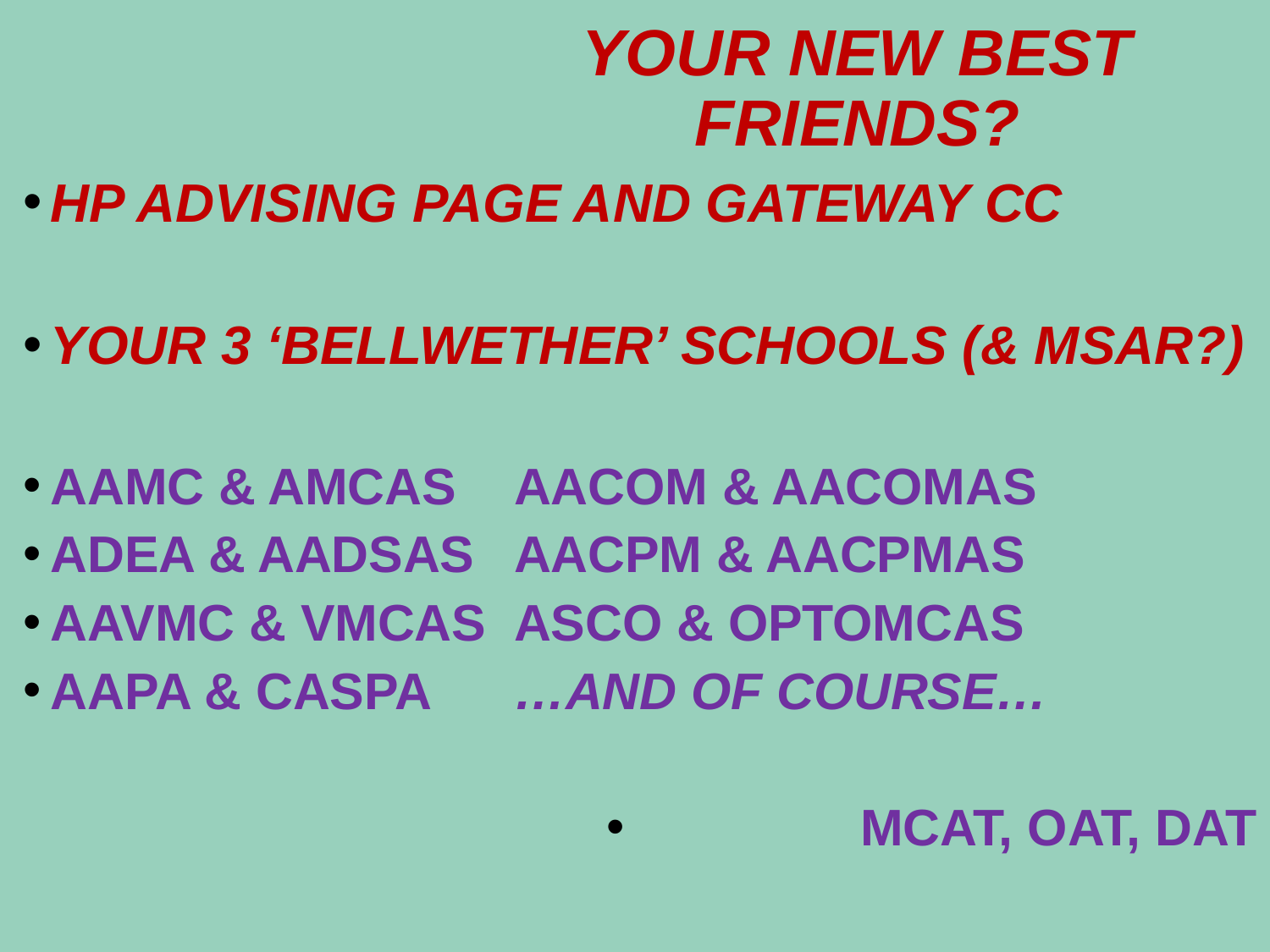

# Your New Best Friends?
HP Advising Page and Gateway cc

Your 3 ‘Bellwether’ Schools (& MSAR?)

AAMC & AMCAS		AACOM & AACOMAS
ADEA & AADSAS		AACPM & AACPMAS
AAVMC & VMCAS		ASCO & OptomCAS
AAPA & CasPA		…and of course…

MCAT, OAT, DAT